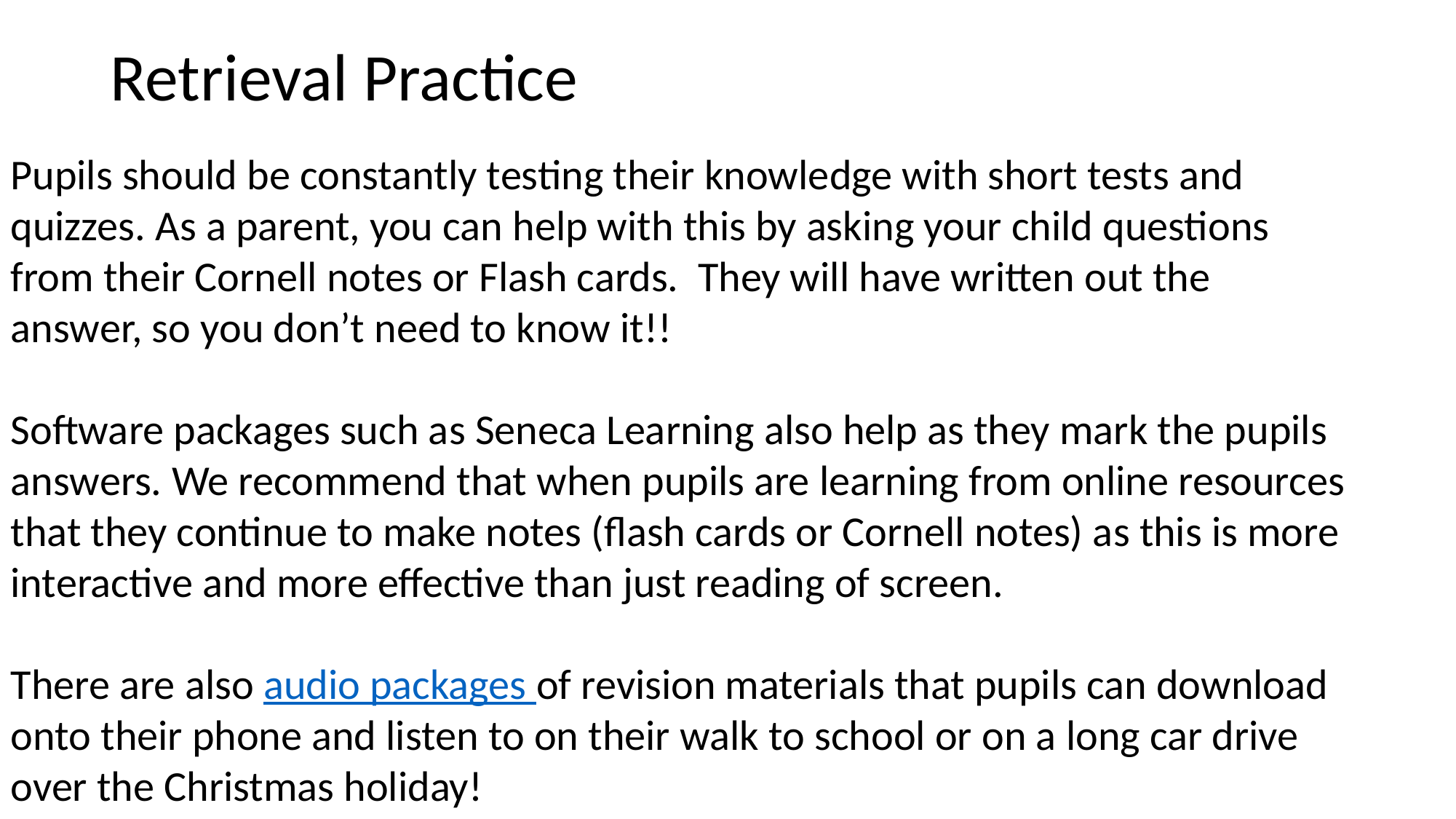

# Retrieval Practice
Pupils should be constantly testing their knowledge with short tests and quizzes. As a parent, you can help with this by asking your child questions from their Cornell notes or Flash cards.  They will have written out the answer, so you don’t need to know it!!

Software packages such as Seneca Learning also help as they mark the pupils answers. We recommend that when pupils are learning from online resources that they continue to make notes (flash cards or Cornell notes) as this is more interactive and more effective than just reading of screen.

There are also audio packages of revision materials that pupils can download onto their phone and listen to on their walk to school or on a long car drive over the Christmas holiday!